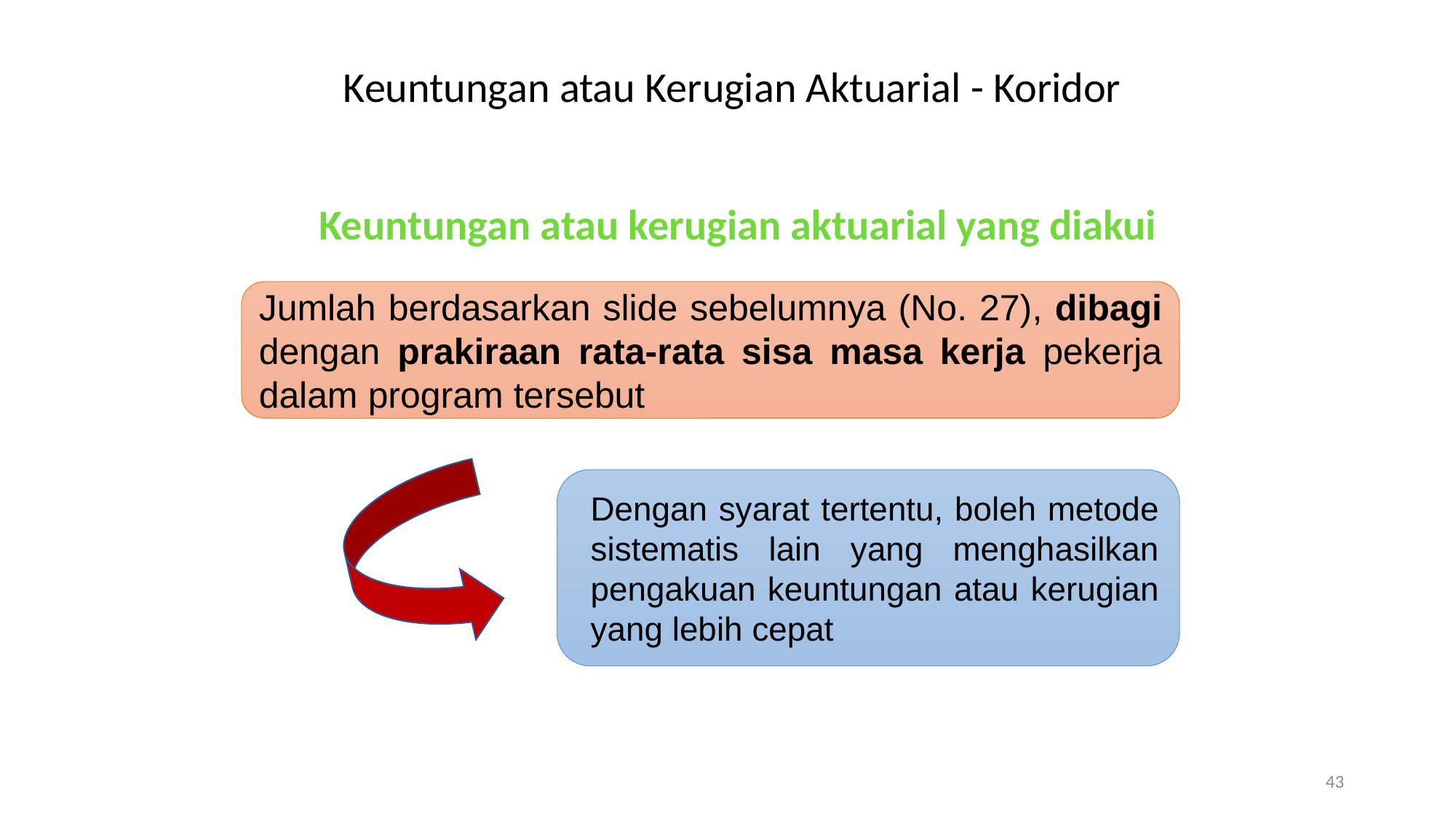

# Keuntungan atau Kerugian Aktuarial - Koridor
:
.
Keuntungan atau kerugian aktuarial yang diakui
Jumlah berdasarkan slide sebelumnya (No. 27), dibagi dengan prakiraan rata-rata sisa masa kerja pekerja dalam program tersebut
Dengan syarat tertentu, boleh metode sistematis lain yang menghasilkan pengakuan keuntungan atau kerugian yang lebih cepat

43